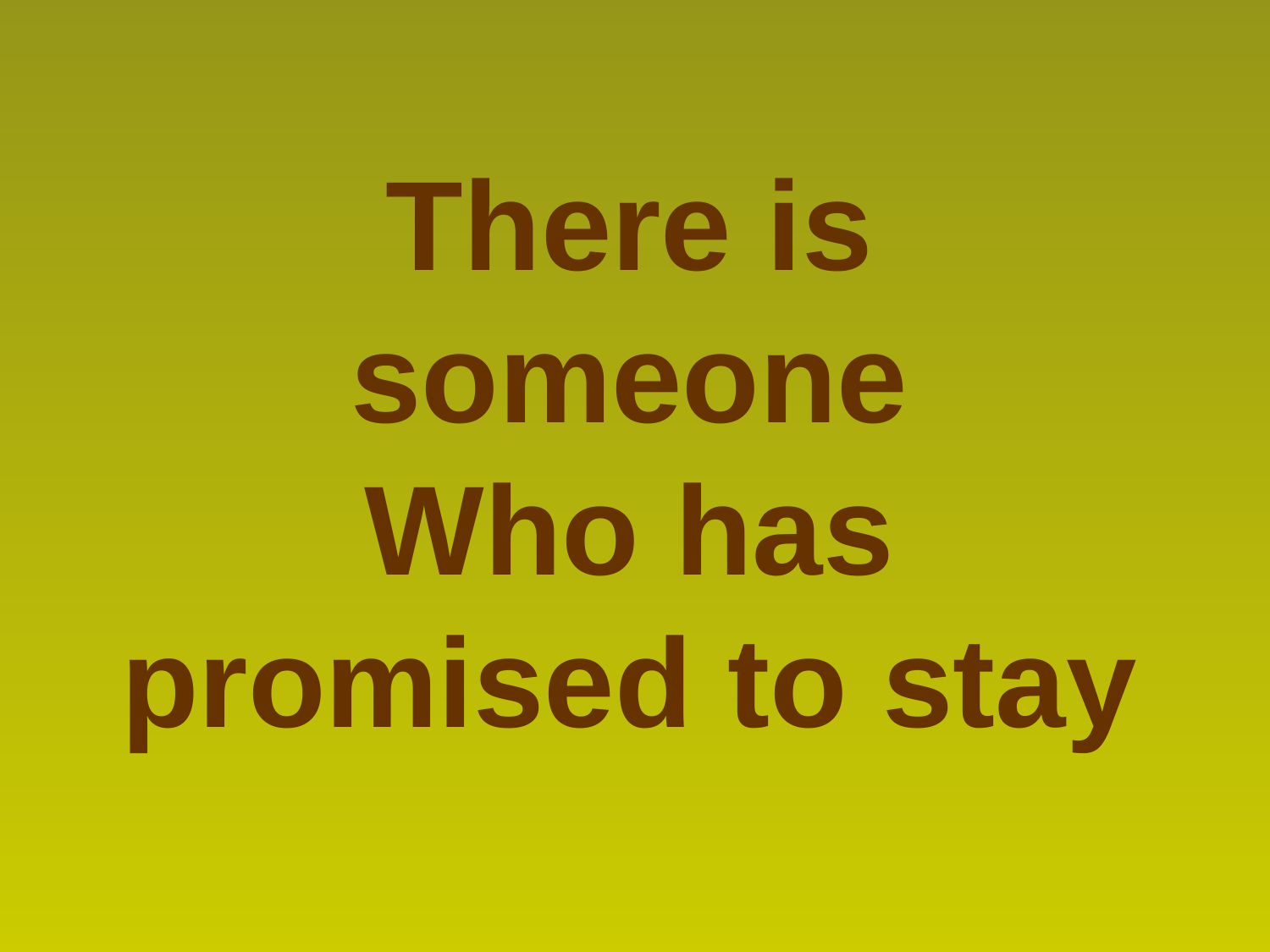

There is someone
Who has promised to stay